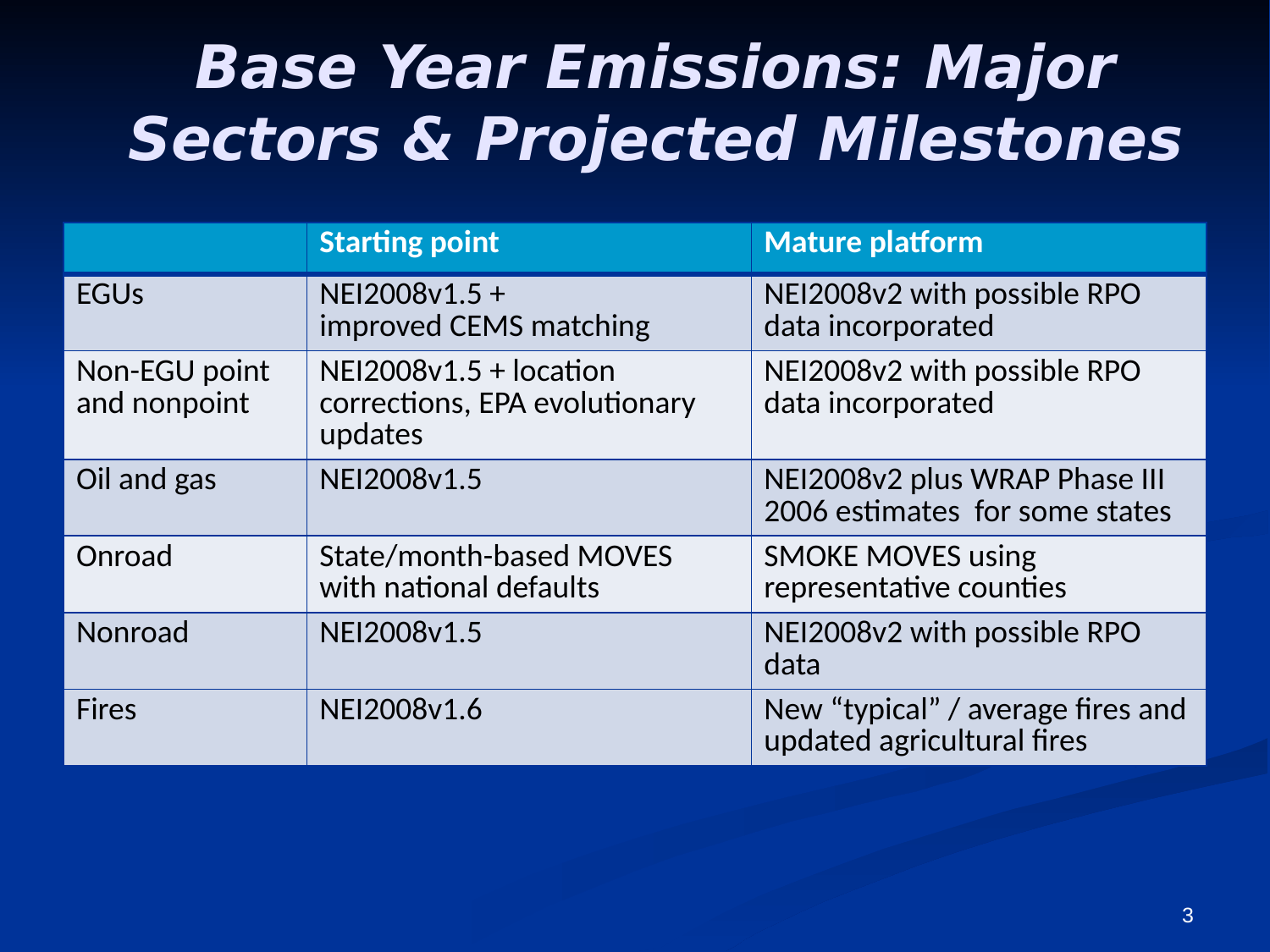

# Base Year Emissions: Major Sectors & Projected Milestones
|  | Starting point | Mature platform |
| --- | --- | --- |
| EGUs | NEI2008v1.5 + improved CEMS matching | NEI2008v2 with possible RPO data incorporated |
| Non-EGU point and nonpoint | NEI2008v1.5 + location corrections, EPA evolutionary updates | NEI2008v2 with possible RPO data incorporated |
| Oil and gas | NEI2008v1.5 | NEI2008v2 plus WRAP Phase III 2006 estimates for some states |
| Onroad | State/month-based MOVES with national defaults | SMOKE MOVES using representative counties |
| Nonroad | NEI2008v1.5 | NEI2008v2 with possible RPO data |
| Fires | NEI2008v1.6 | New “typical” / average fires and updated agricultural fires |
3